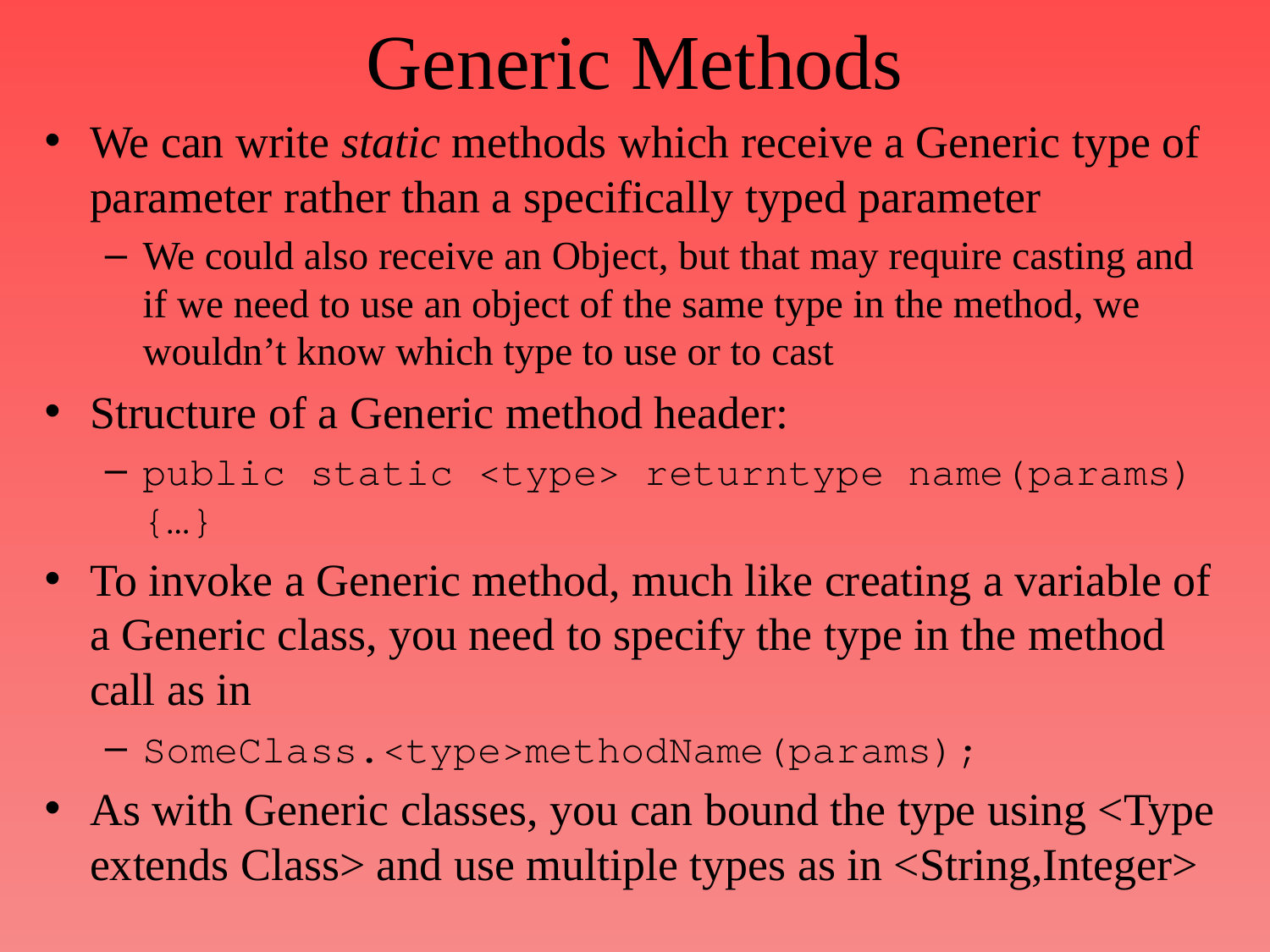

# Generic Methods
We can write static methods which receive a Generic type of parameter rather than a specifically typed parameter
We could also receive an Object, but that may require casting and if we need to use an object of the same type in the method, we wouldn’t know which type to use or to cast
Structure of a Generic method header:
public static <type> returntype name(params){…}
To invoke a Generic method, much like creating a variable of a Generic class, you need to specify the type in the method call as in
SomeClass.<type>methodName(params);
As with Generic classes, you can bound the type using <Type extends Class> and use multiple types as in <String,Integer>